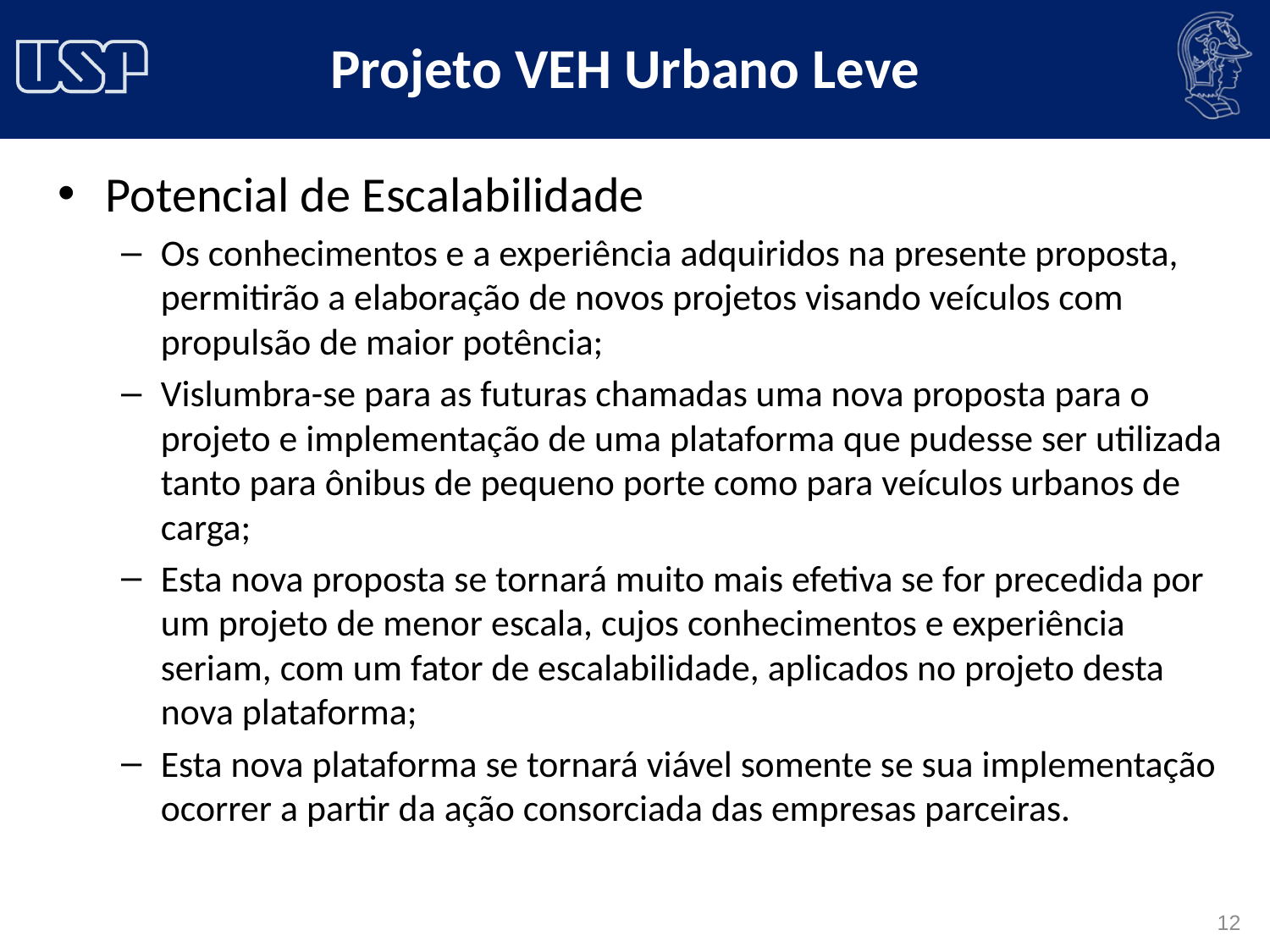

# Projeto VEH Urbano Leve
Potencial de Escalabilidade
Os conhecimentos e a experiência adquiridos na presente proposta, permitirão a elaboração de novos projetos visando veículos com propulsão de maior potência;
Vislumbra-se para as futuras chamadas uma nova proposta para o projeto e implementação de uma plataforma que pudesse ser utilizada tanto para ônibus de pequeno porte como para veículos urbanos de carga;
Esta nova proposta se tornará muito mais efetiva se for precedida por um projeto de menor escala, cujos conhecimentos e experiência seriam, com um fator de escalabilidade, aplicados no projeto desta nova plataforma;
Esta nova plataforma se tornará viável somente se sua implementação ocorrer a partir da ação consorciada das empresas parceiras.

12